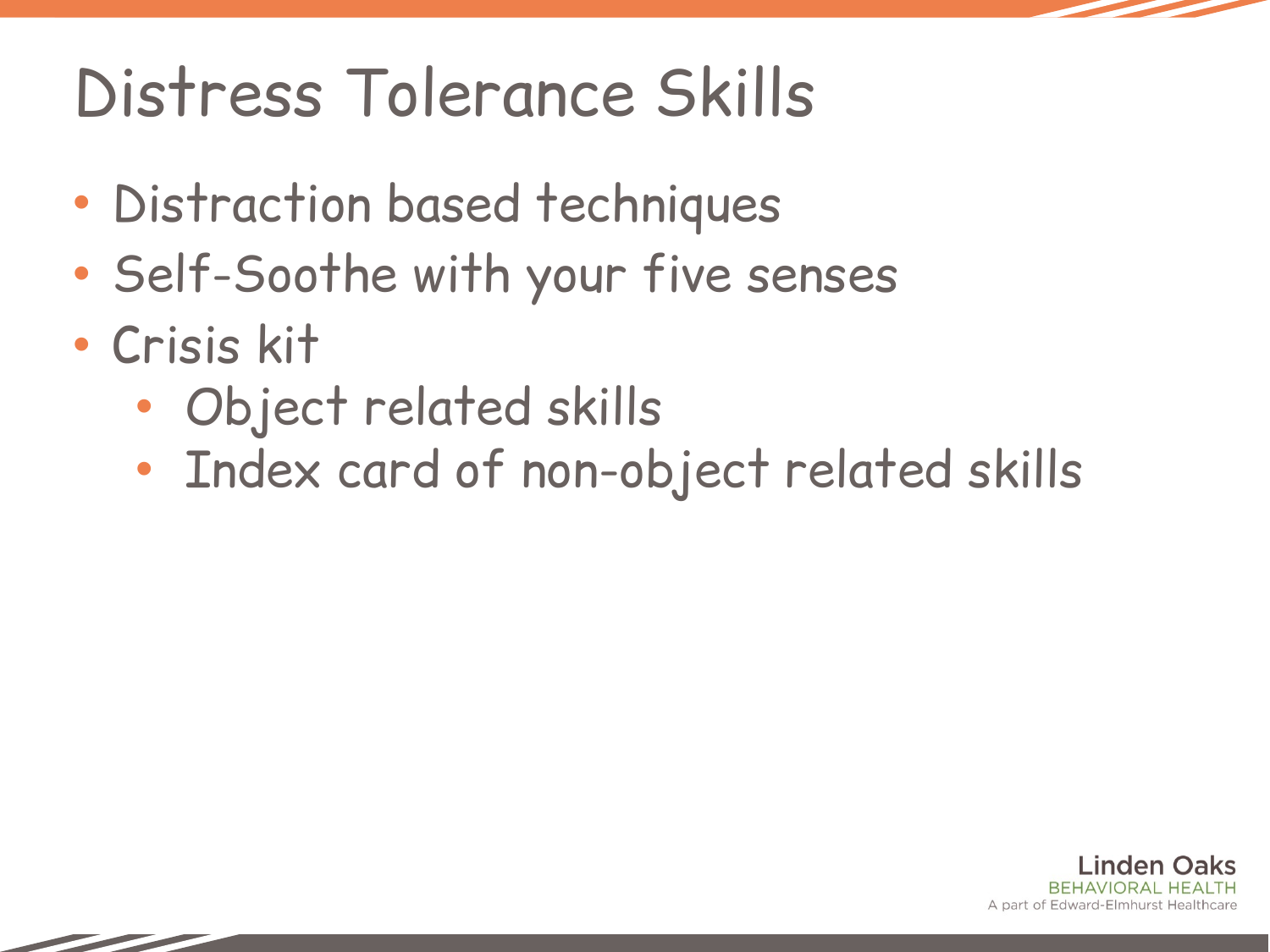

# Distress Tolerance Skills
Distraction based techniques
Self-Soothe with your five senses
Crisis kit
Object related skills
Index card of non-object related skills